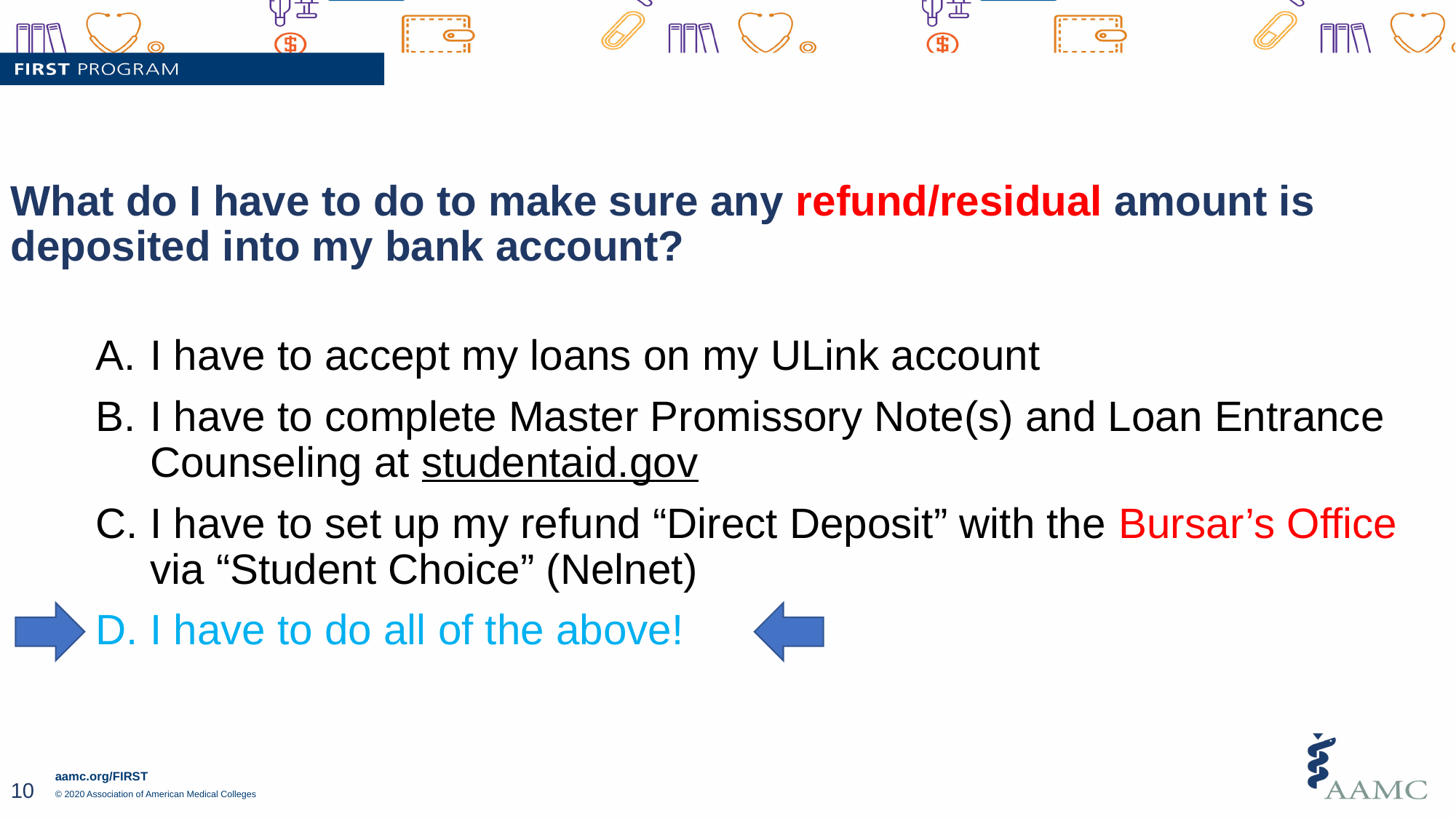

What do I have to do to make sure any refund/residual amount is deposited into my bank account?
I have to accept my loans on my ULink account
I have to complete Master Promissory Note(s) and Loan Entrance Counseling at studentaid.gov
I have to set up my refund “Direct Deposit” with the Bursar’s Office via “Student Choice” (Nelnet)
I have to do all of the above!